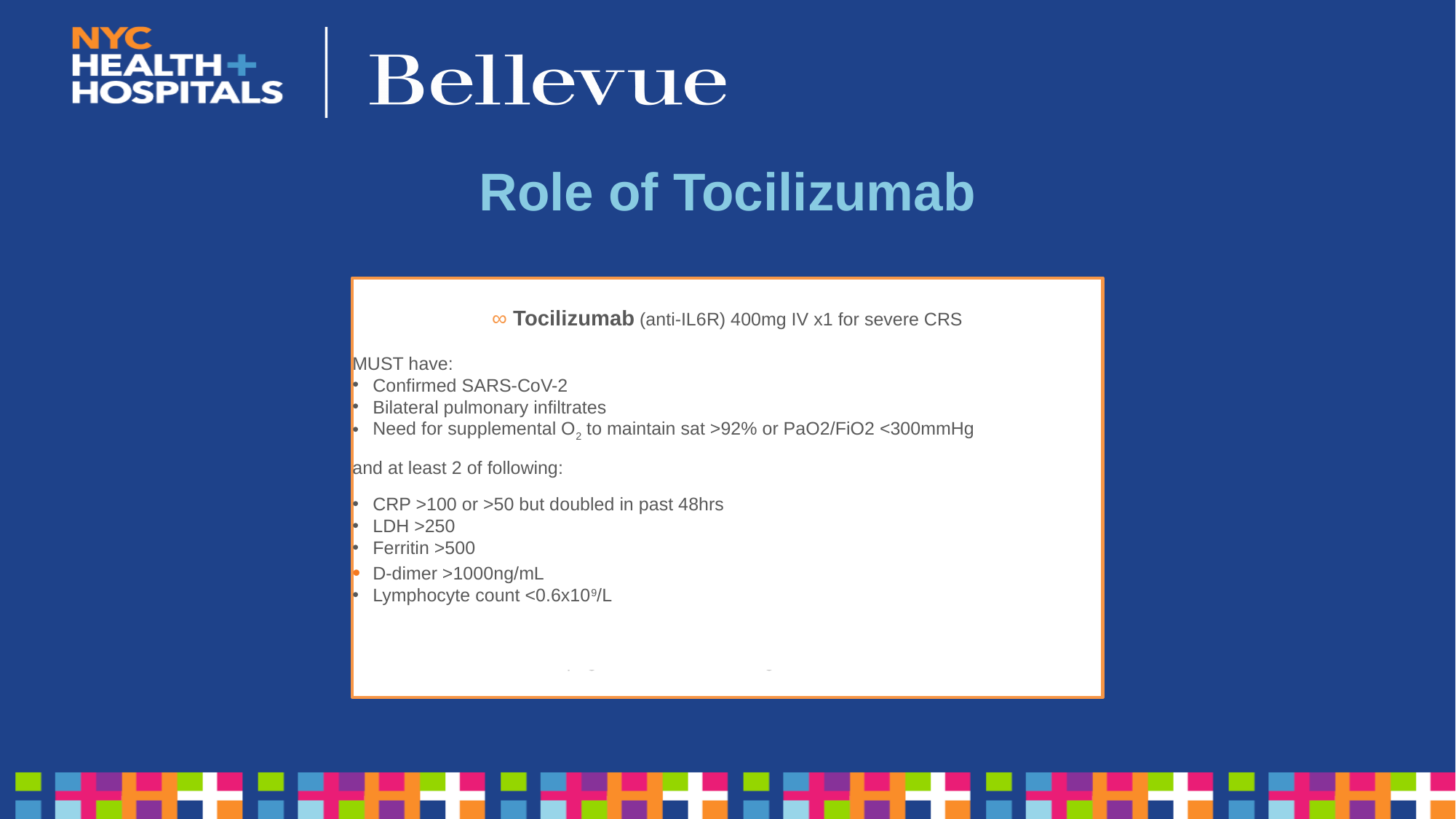

# Role of Tocilizumab
∞ Tocilizumab (anti-IL6R) 400mg IV x1 for severe CRS

MUST have:
Confirmed SARS-CoV-2
Bilateral pulmonary infiltrates
Need for supplemental O2 to maintain sat >92% or PaO2/FiO2 <300mmHg

and at least 2 of following:

CRP >100 or >50 but doubled in past 48hrs
LDH >250
Ferritin >500
D-dimer >1000ng/mL
Lymphocyte count <0.6x109/L

Avoid in patients w/other active infections
See page 3 BEFORE initiating immunomodulator